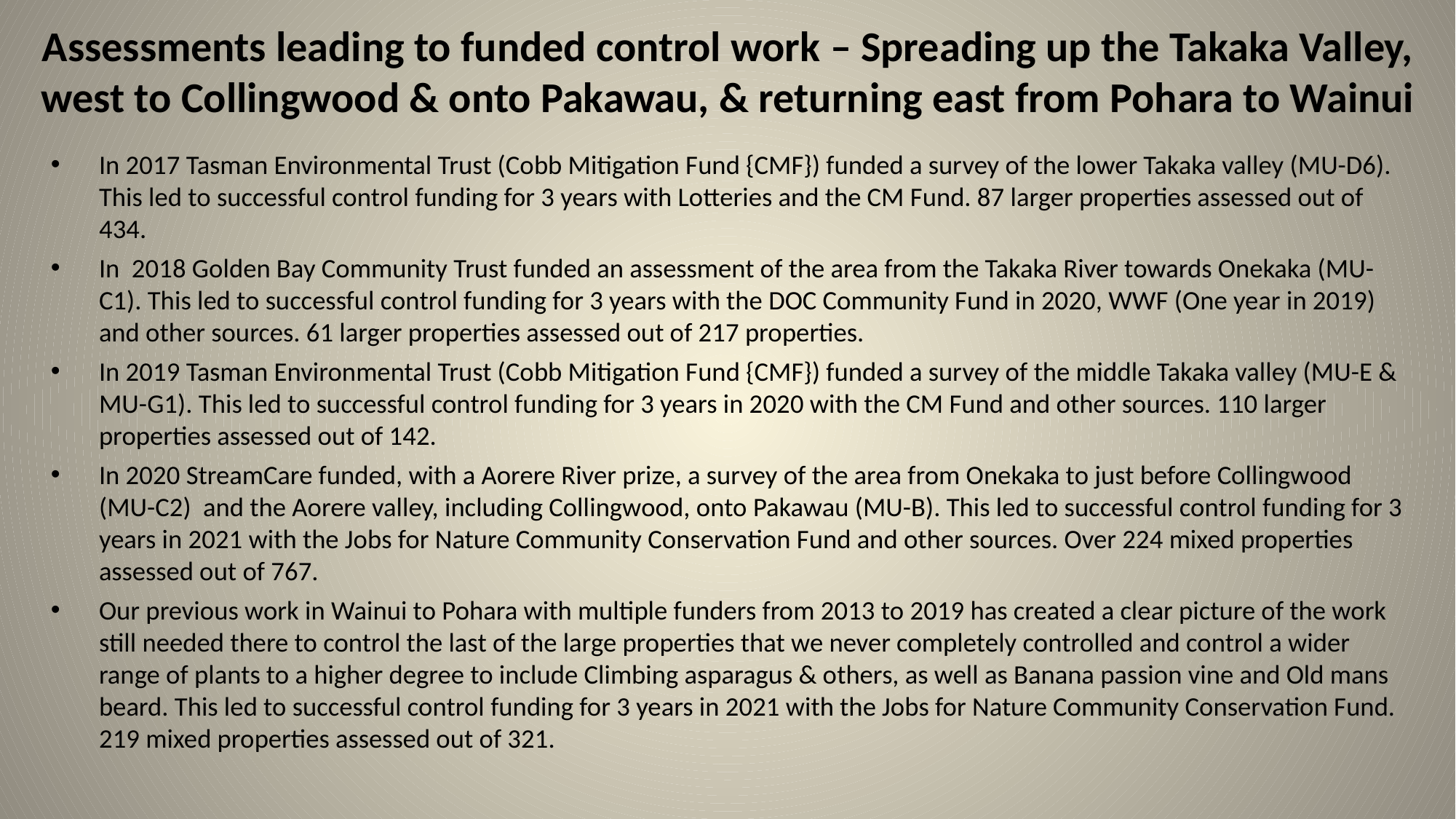

Assessments leading to funded control work – Spreading up the Takaka Valley, west to Collingwood & onto Pakawau, & returning east from Pohara to Wainui

In 2017 Tasman Environmental Trust (Cobb Mitigation Fund {CMF}) funded a survey of the lower Takaka valley (MU-D6). This led to successful control funding for 3 years with Lotteries and the CM Fund. 87 larger properties assessed out of 434.
In  2018 Golden Bay Community Trust funded an assessment of the area from the Takaka River towards Onekaka (MU-C1). This led to successful control funding for 3 years with the DOC Community Fund in 2020, WWF (One year in 2019) and other sources. 61 larger properties assessed out of 217 properties.
In 2019 Tasman Environmental Trust (Cobb Mitigation Fund {CMF}) funded a survey of the middle Takaka valley (MU-E & MU-G1). This led to successful control funding for 3 years in 2020 with the CM Fund and other sources. 110 larger properties assessed out of 142.
In 2020 StreamCare funded, with a Aorere River prize, a survey of the area from Onekaka to just before Collingwood (MU-C2)  and the Aorere valley, including Collingwood, onto Pakawau (MU-B). This led to successful control funding for 3 years in 2021 with the Jobs for Nature Community Conservation Fund and other sources. Over 224 mixed properties assessed out of 767.
Our previous work in Wainui to Pohara with multiple funders from 2013 to 2019 has created a clear picture of the work still needed there to control the last of the large properties that we never completely controlled and control a wider range of plants to a higher degree to include Climbing asparagus & others, as well as Banana passion vine and Old mans beard. This led to successful control funding for 3 years in 2021 with the Jobs for Nature Community Conservation Fund. 219 mixed properties assessed out of 321.